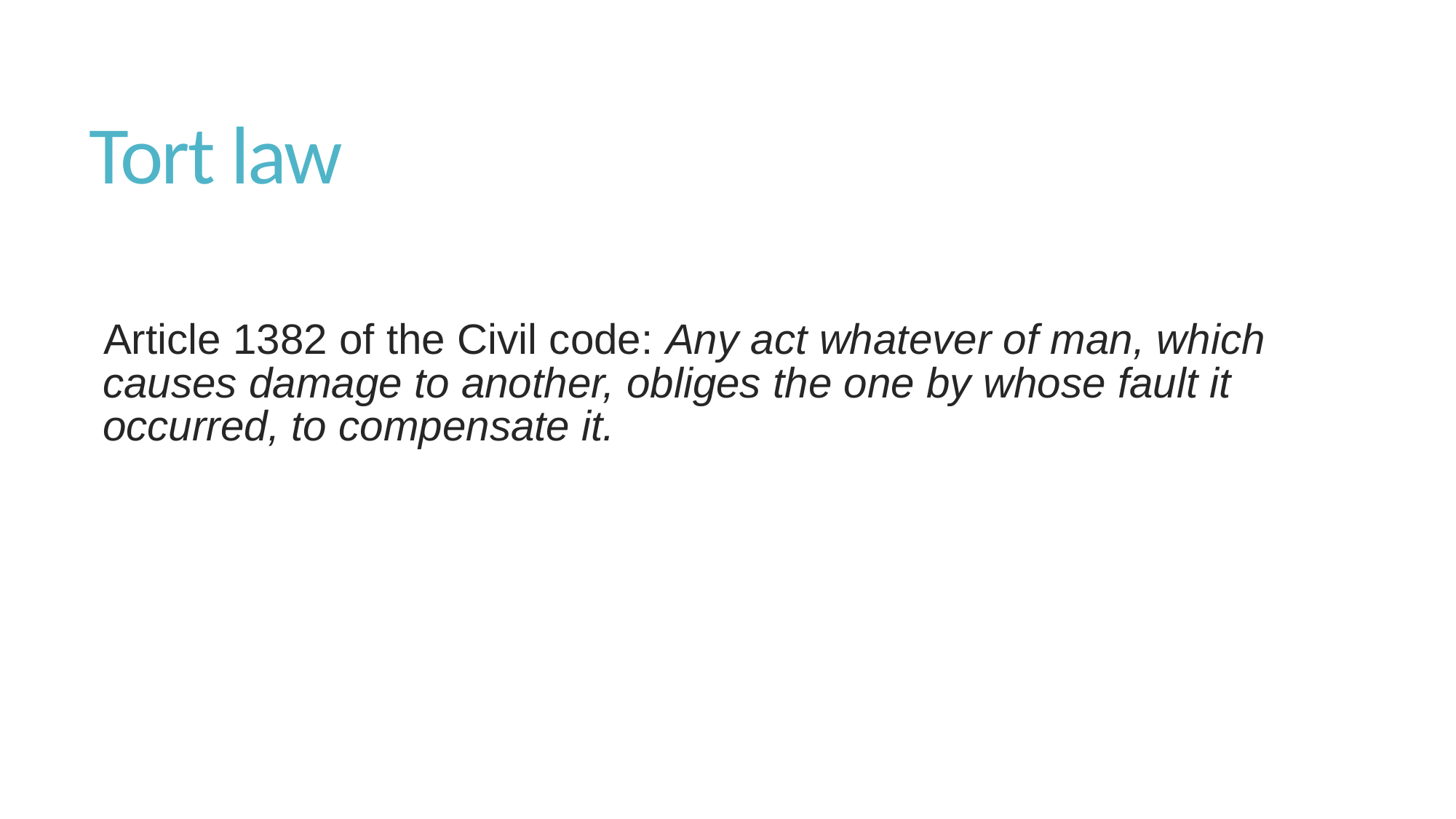

# Tort law
Article 1382 of the Civil code: Any act whatever of man, which causes damage to another, obliges the one by whose fault it occurred, to compensate it.